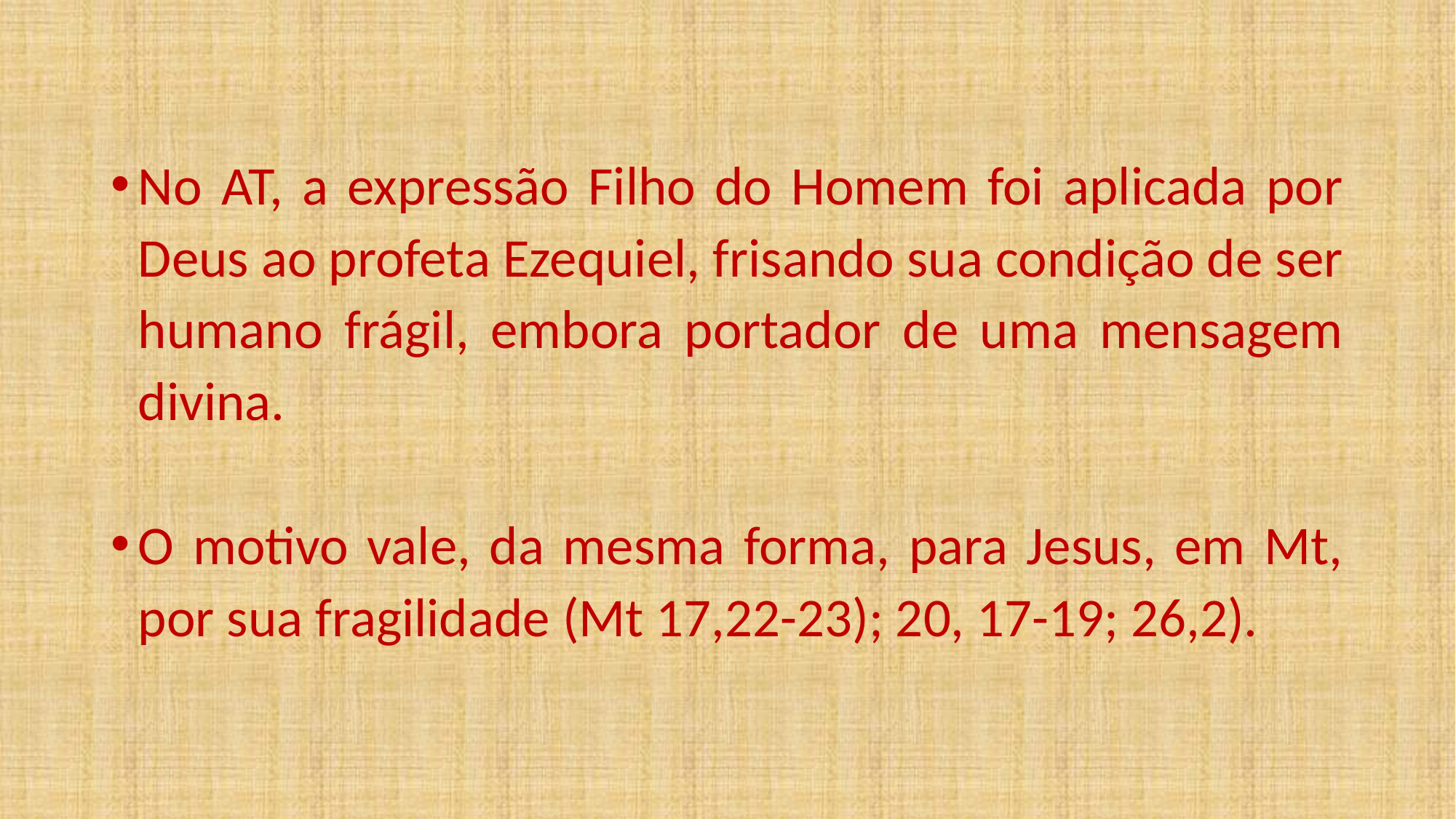

No AT, a expressão Filho do Homem foi aplicada por Deus ao profeta Ezequiel, frisando sua condição de ser humano frágil, embora portador de uma mensagem divina.

O motivo vale, da mesma forma, para Jesus, em Mt, por sua fragilidade (Mt 17,22-23); 20, 17-19; 26,2).